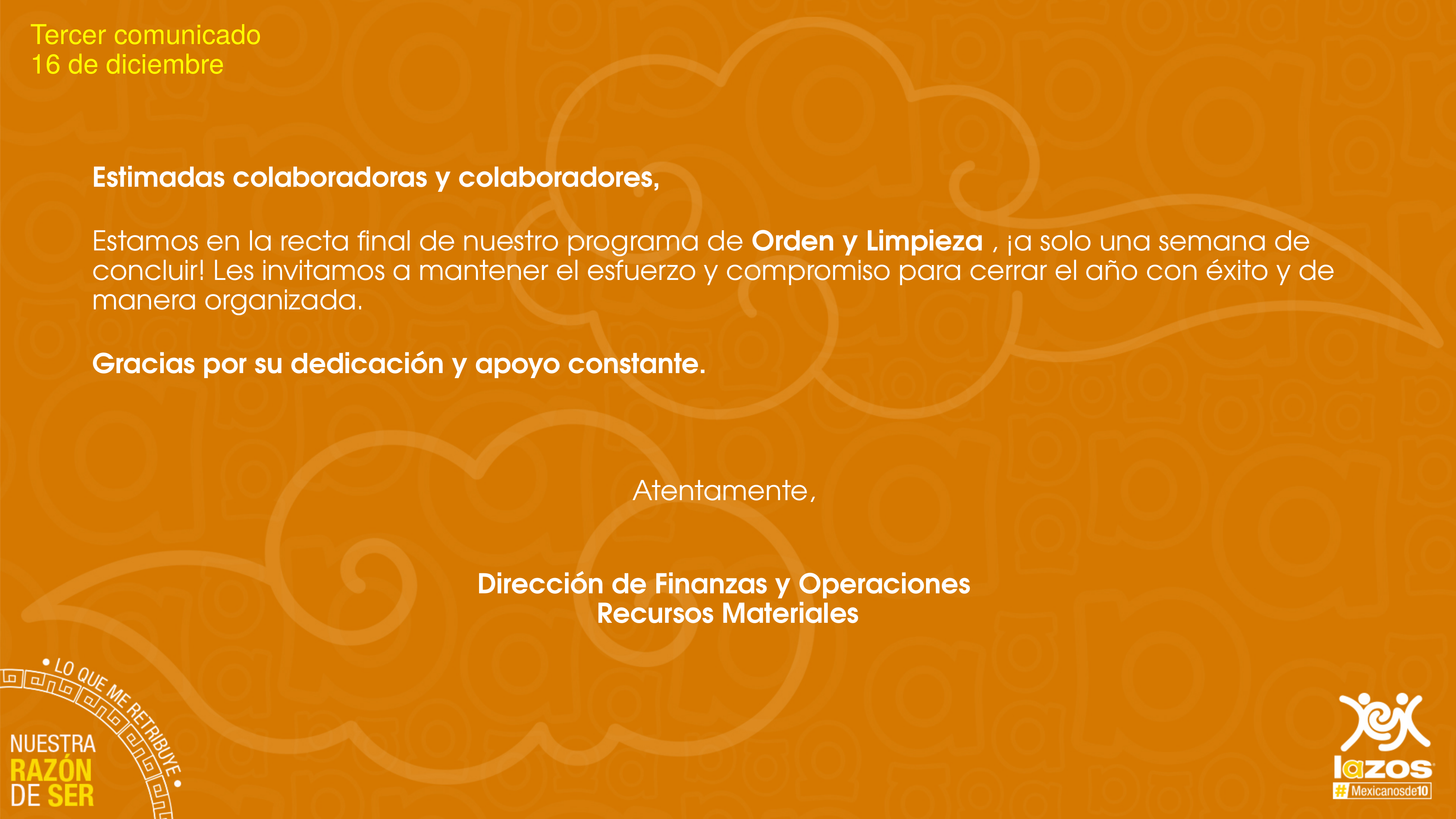

Tercer comunicado 16 de diciembre
Estimadas colaboradoras y colaboradores,
Estamos en la recta final de nuestro programa de Orden y Limpieza , ¡a solo una semana de concluir! Les invitamos a mantener el esfuerzo y compromiso para cerrar el año con éxito y de manera organizada.
Gracias por su dedicación y apoyo constante.

Atentamente,
Dirección de Finanzas y Operaciones
Recursos Materiales